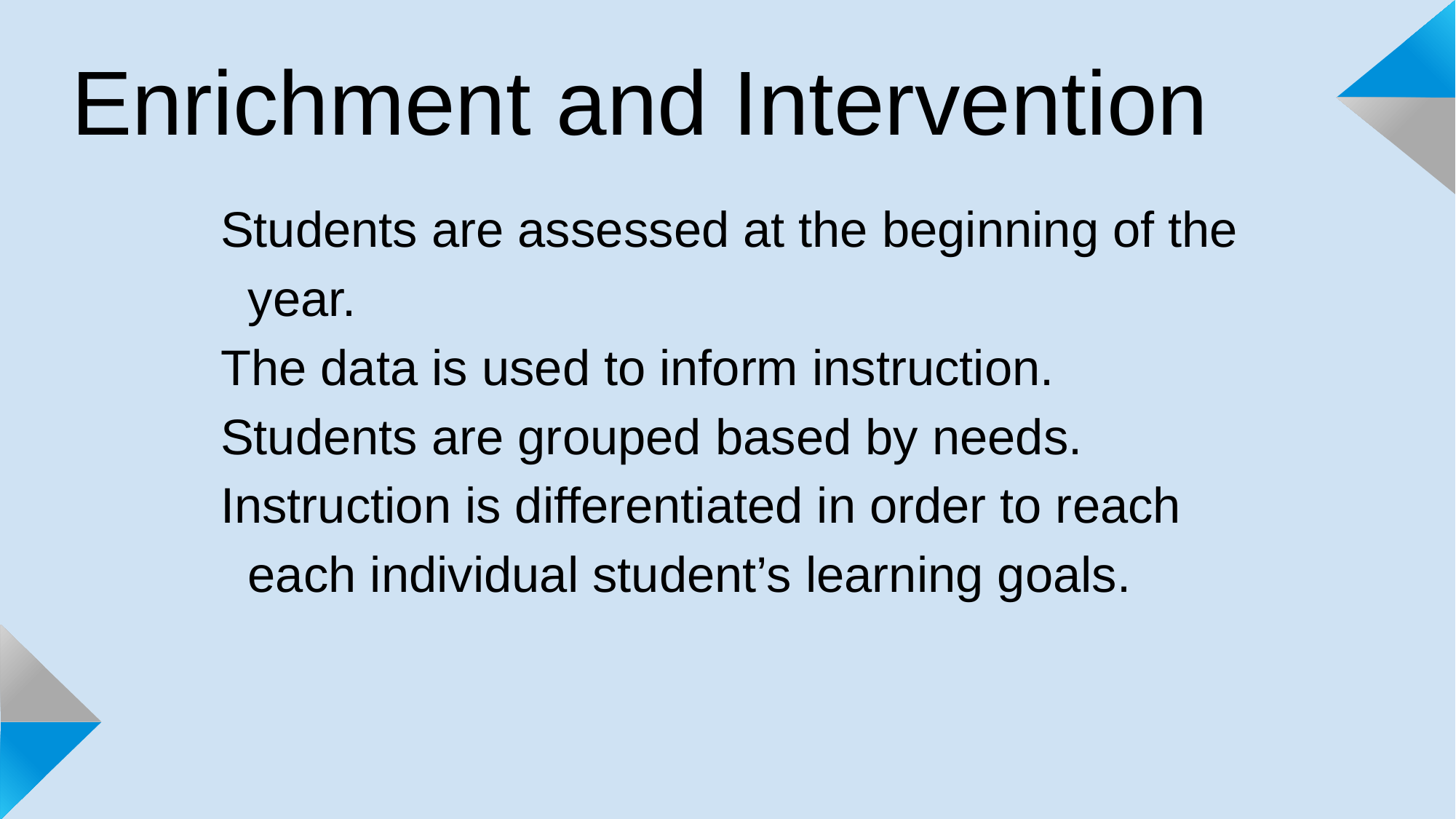

# Enrichment and Intervention
Students are assessed at the beginning of the year.
The data is used to inform instruction.
Students are grouped based by needs.
Instruction is differentiated in order to reach each individual student’s learning goals.